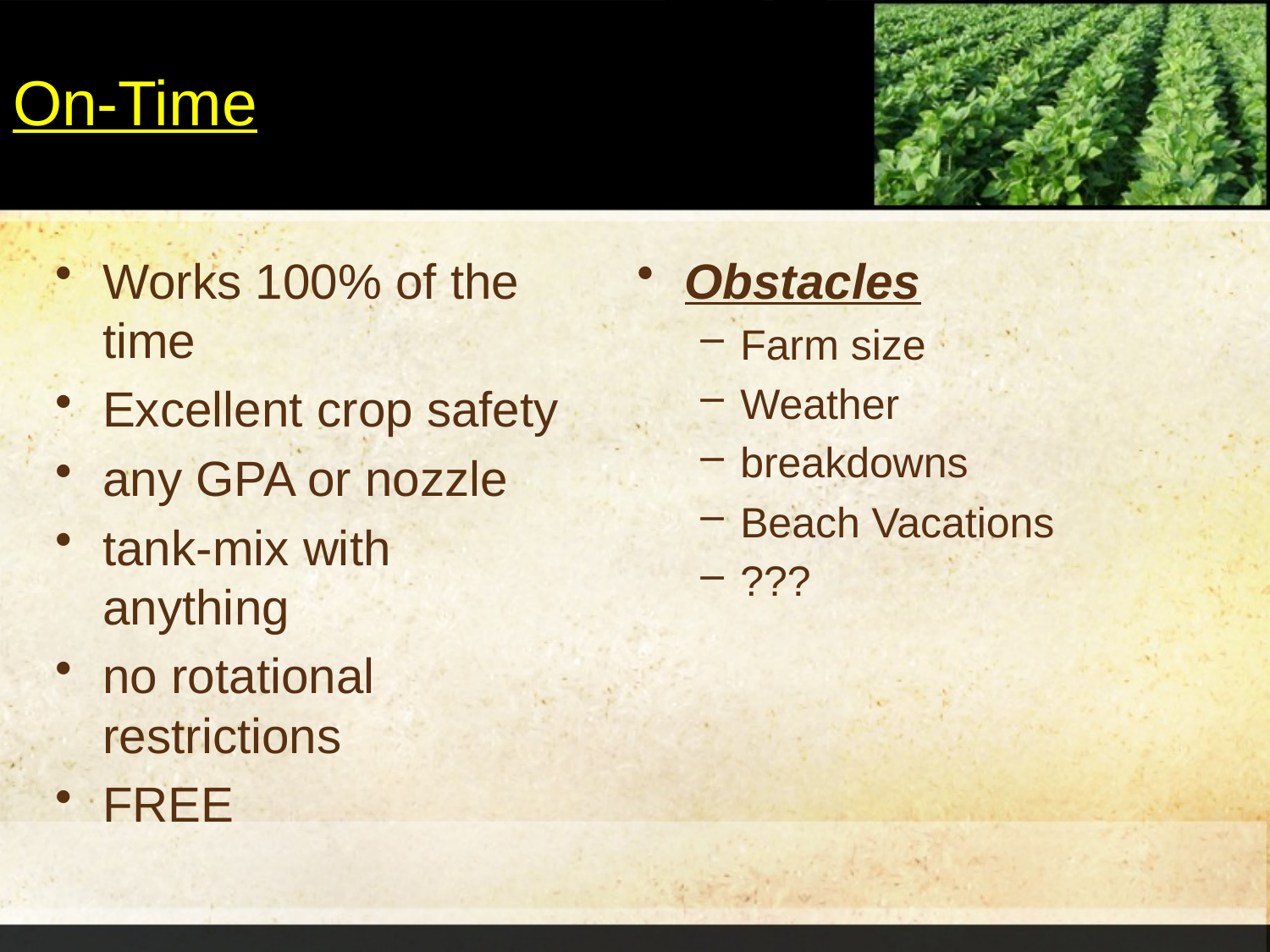

# On-Time
Works 100% of the time
Excellent crop safety
any GPA or nozzle
tank-mix with anything
no rotational restrictions
FREE
Obstacles
Farm size
Weather
breakdowns
Beach Vacations
???